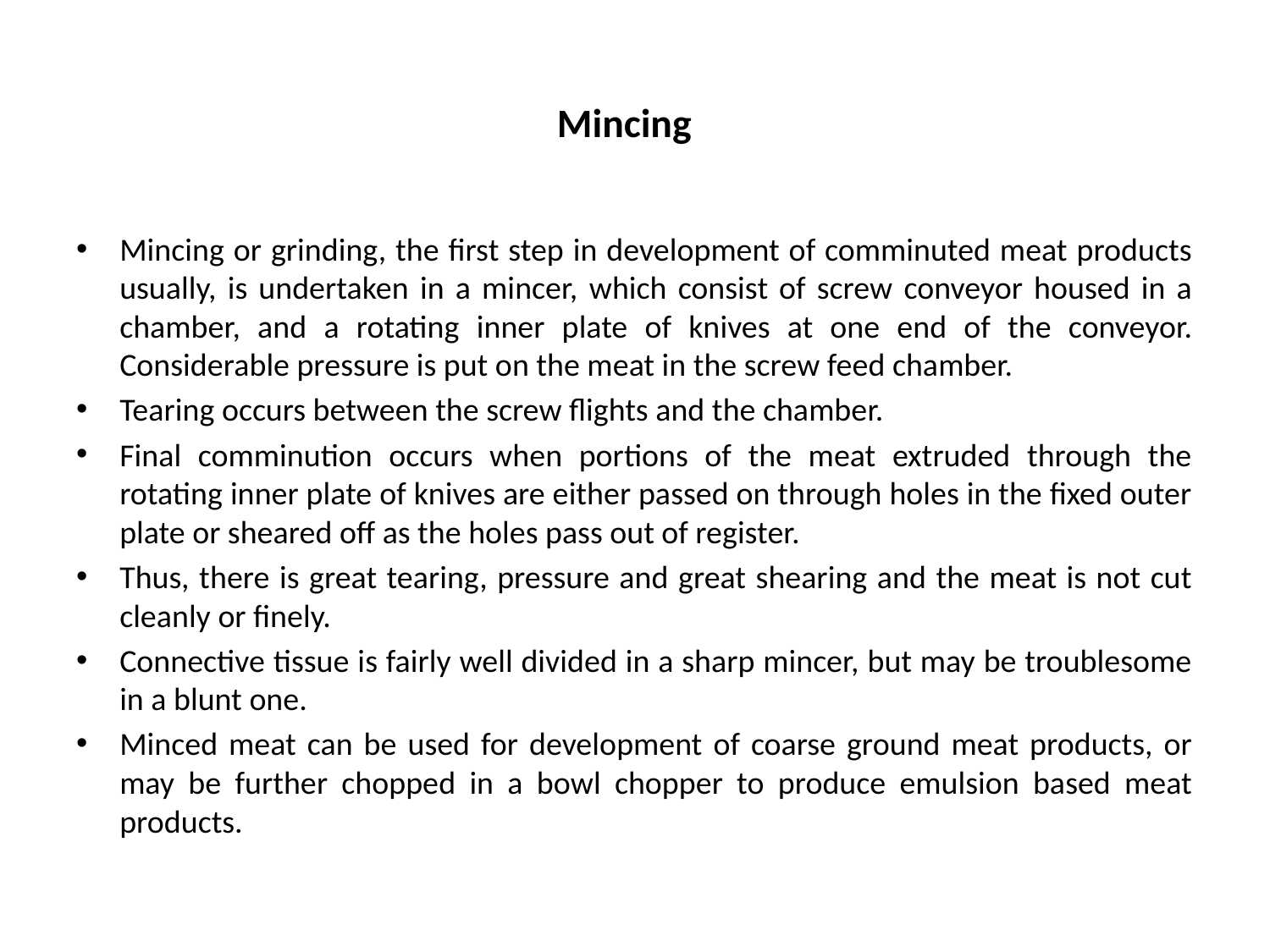

# Mincing
Mincing or grinding, the first step in development of comminuted meat products usually, is undertaken in a mincer, which consist of screw conveyor housed in a chamber, and a rotating inner plate of knives at one end of the conveyor. Considerable pressure is put on the meat in the screw feed chamber.
Tearing occurs between the screw flights and the chamber.
Final comminution occurs when portions of the meat extruded through the rotating inner plate of knives are either passed on through holes in the fixed outer plate or sheared off as the holes pass out of register.
Thus, there is great tearing, pressure and great shearing and the meat is not cut cleanly or finely.
Connective tissue is fairly well divided in a sharp mincer, but may be troublesome in a blunt one.
Minced meat can be used for development of coarse ground meat products, or may be further chopped in a bowl chopper to produce emulsion based meat products.